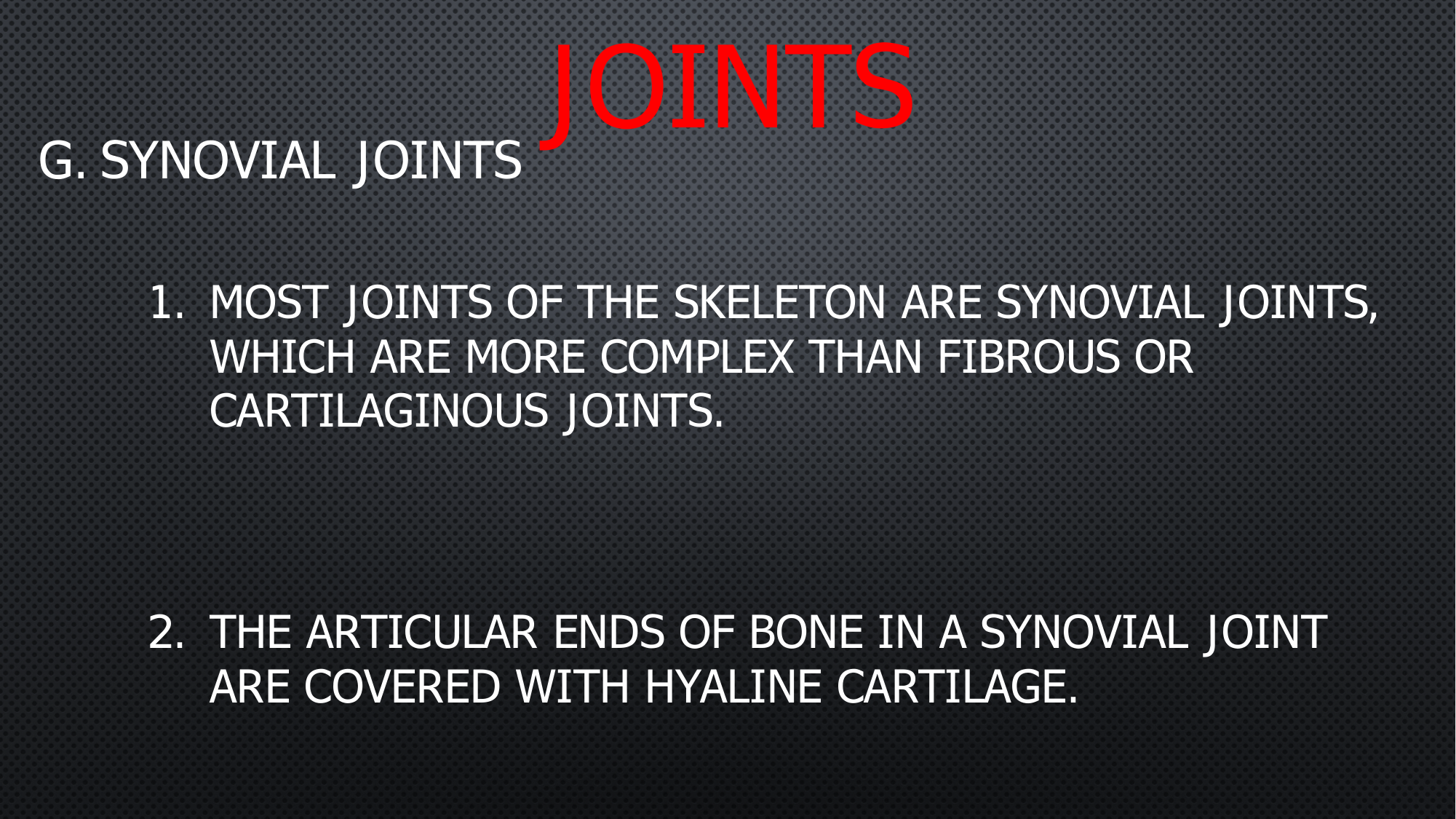

# joints
synovial joints

Most joints of the skeleton are synovial joints, which are more complex than fibrous or cartilaginous joints.

The articular ends of bone in a synovial joint are covered with hyaline cartilage.